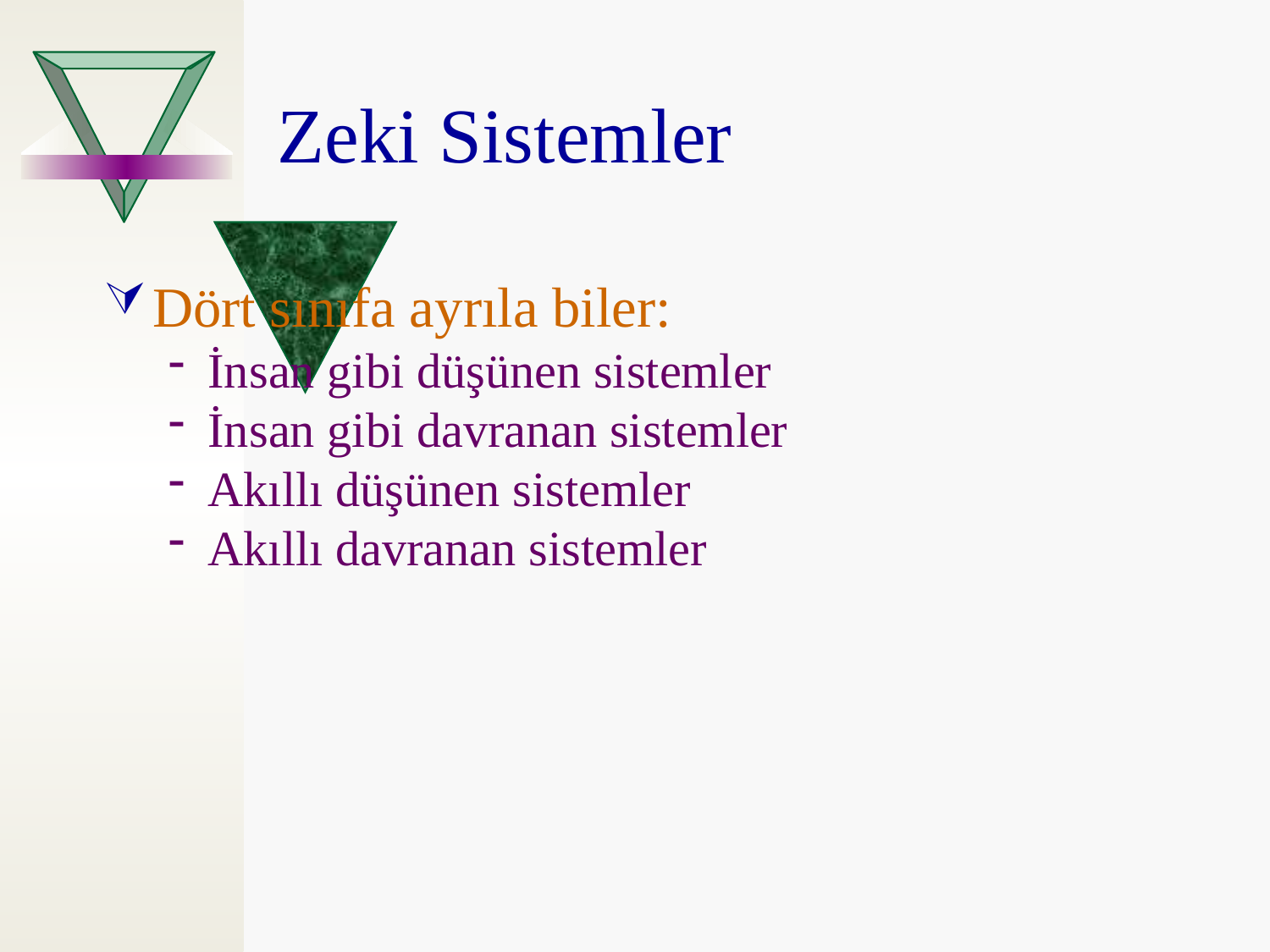

Zeki Sistemler
Dört sınıfa ayrıla biler:
İnsan gibi düşünen sistemler
İnsan gibi davranan sistemler
Akıllı düşünen sistemler
Akıllı davranan sistemler